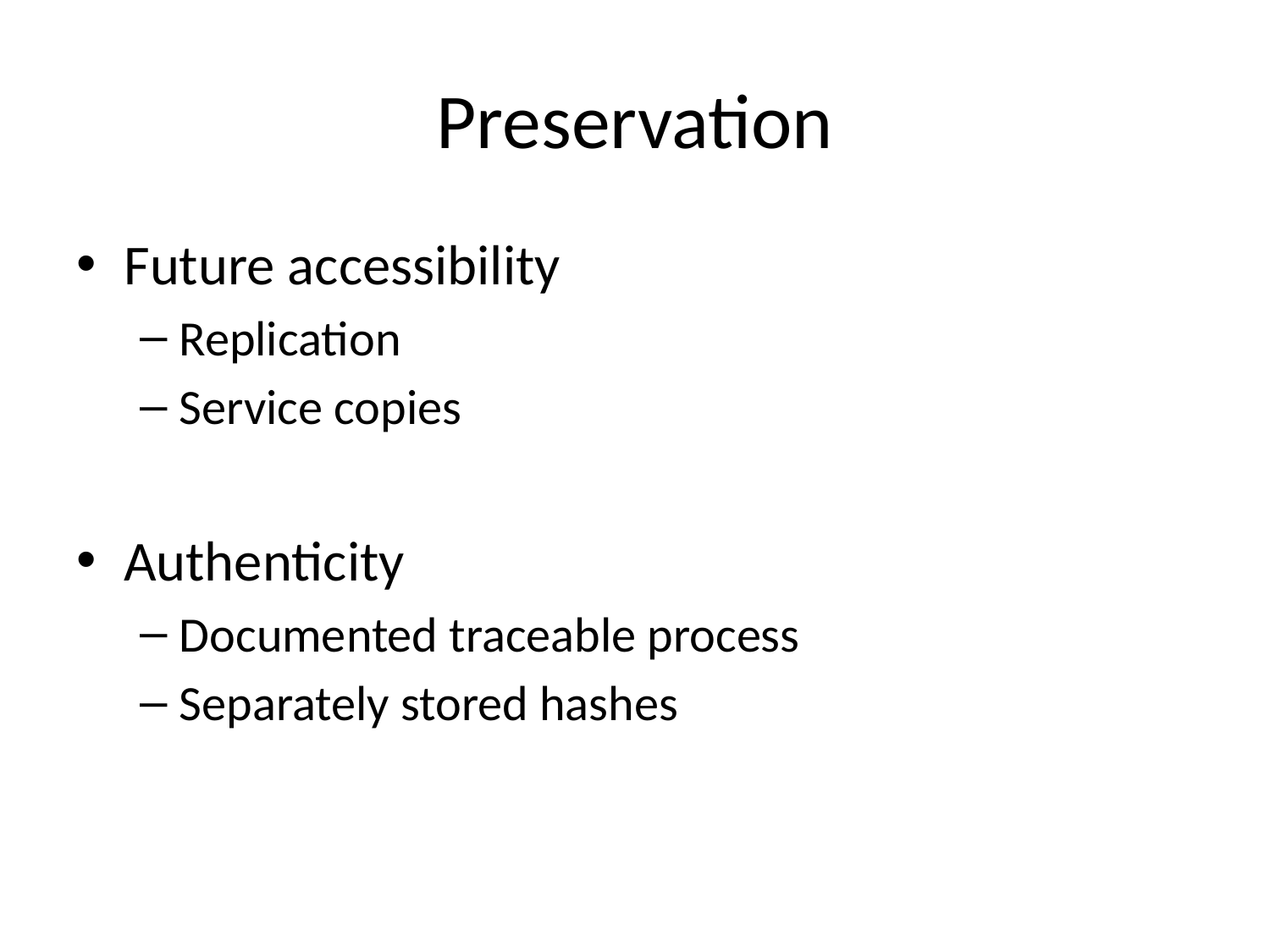

# Preservation
Future accessibility
Replication
Service copies

Authenticity
Documented traceable process
Separately stored hashes